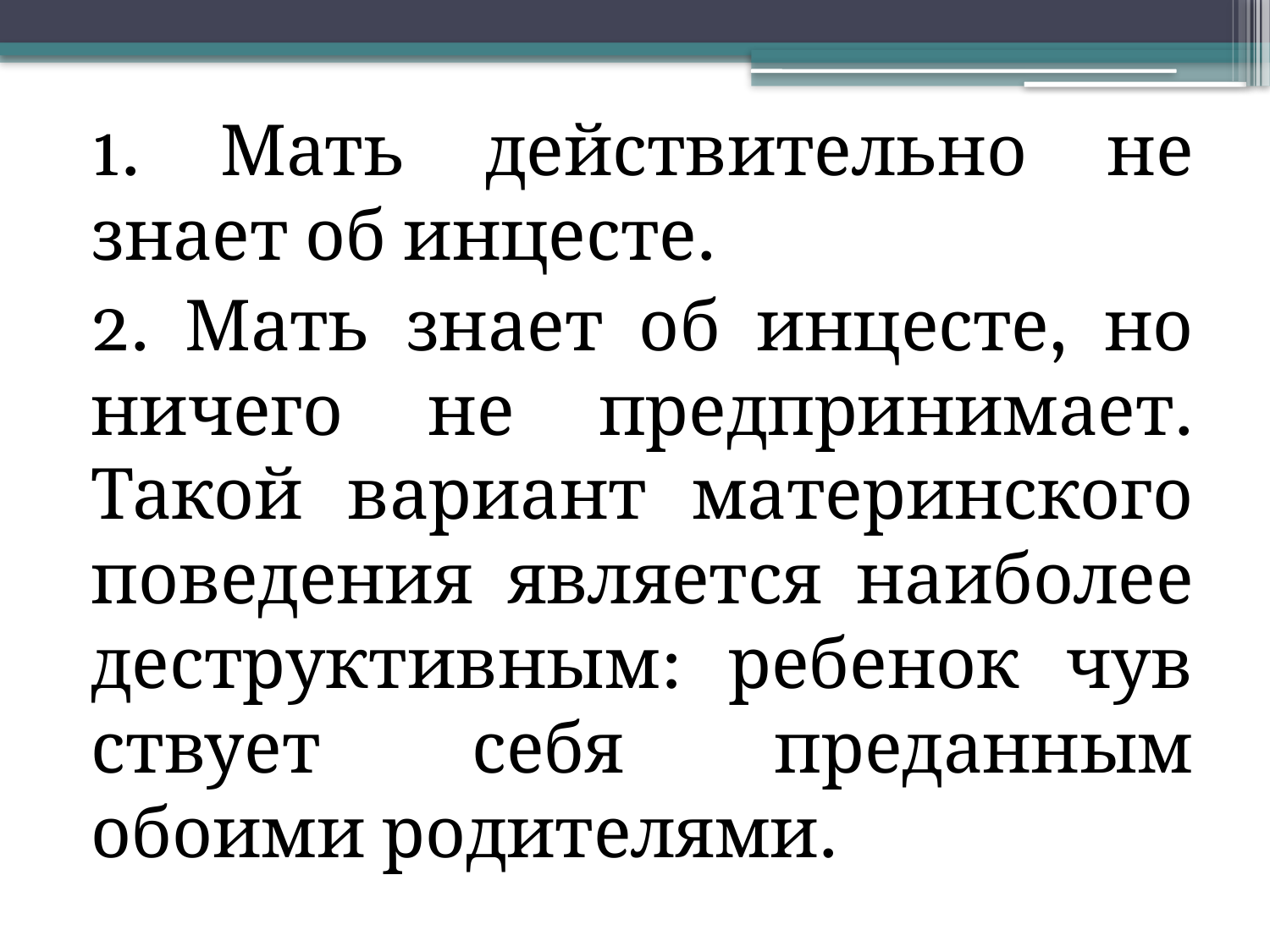

1. Мать действительно не знает об инцесте.
2. Мать знает об инцесте, но ничего не предпринимает. Такой вариант ма­теринского поведения является наиболее деструктивным: ребенок чув­ствует себя преданным обоими родителями.